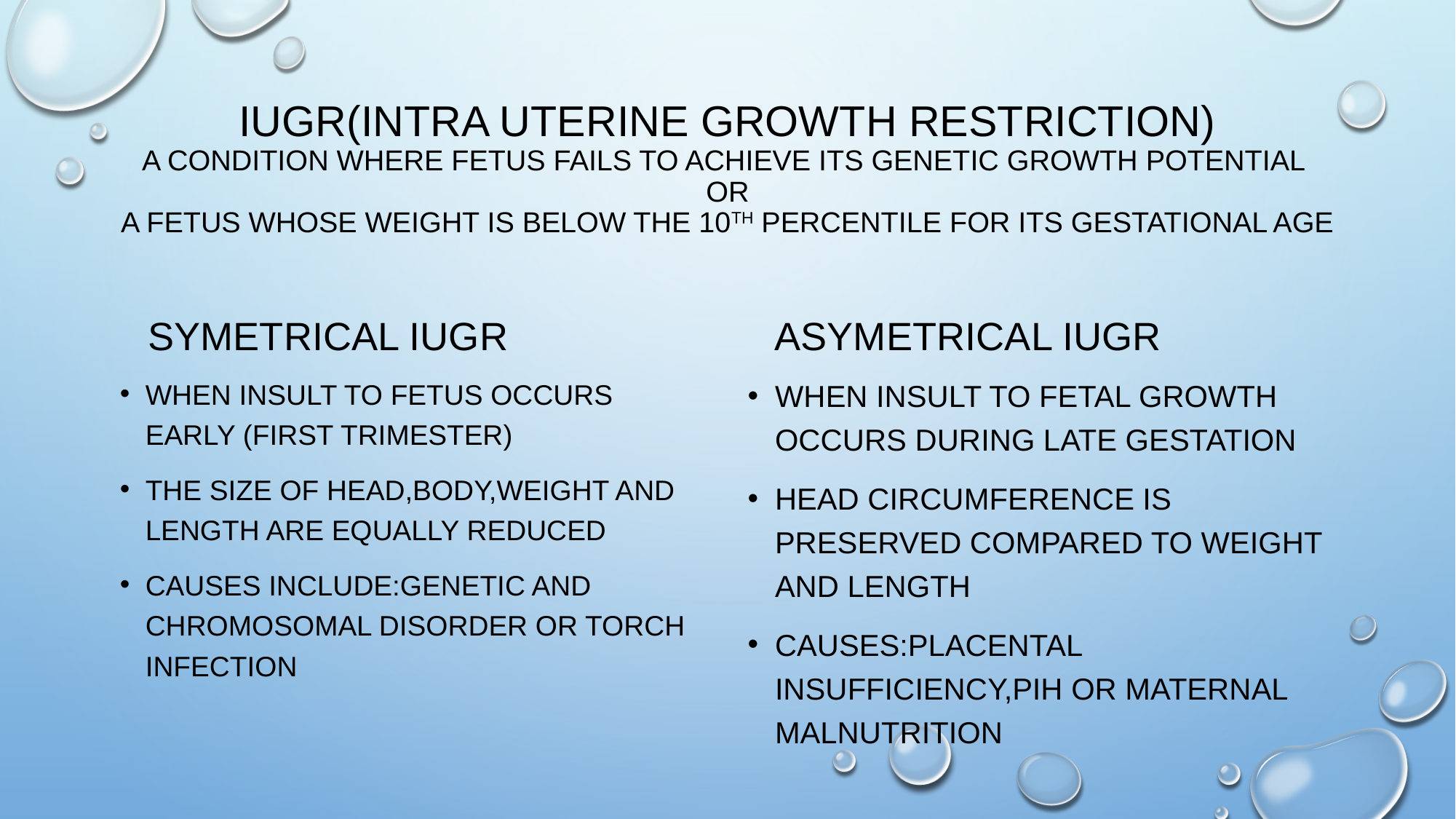

# Iugr(intra uterine growth restriction) a condition where fetus fails to achieve its genetic growth potential or a fetus whose weight is below the 10th percentile for its gestational age
SYMETRICAL IUGR
ASYMETRICAL IUGR
WHEN INSULT TO FETUS OCCURS EARLY (FIRST TRIMESTER)
THE SIZE OF HEAD,BODY,WEIGHT AND LENGTH ARE EQUALLY REDUCED
CAUSES INCLUDE:GENETIC AND CHROMOSOMAL DISORDER OR TORCH INFECTION
WHEN INSULT TO FETAL GROWTH OCCURS DURING LATE GESTATION
HEAD CIRCUMFERENCE IS PRESERVED COMPARED TO WEIGHT AND LENGTH
CAUSES:PLACENTAL INSUFFICIENCY,PIH or maternal malnutrition